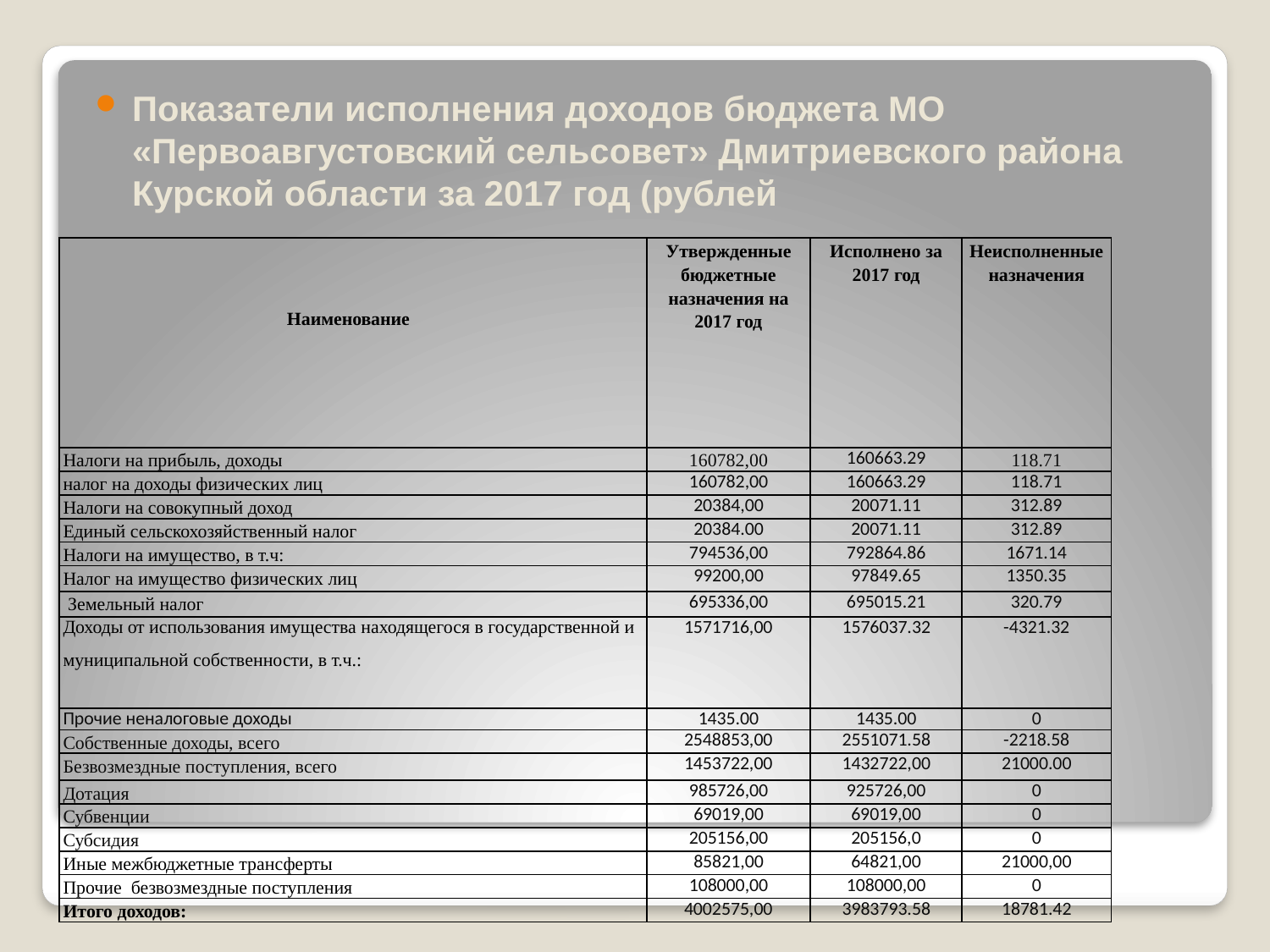

Показатели исполнения доходов бюджета МО «Первоавгустовский сельсовет» Дмитриевского района Курской области за 2017 год (рублей
|  | Утвержденные бюджетные назначения на 2017 год | Исполнено за 2017 год | Неисполненные назначения |
| --- | --- | --- | --- |
|  |  |  |  |
| Наименование |  |  |  |
|  |  |  |  |
| Налоги на прибыль, доходы | 160782,00 | 160663.29 | 118.71 |
| налог на доходы физических лиц | 160782,00 | 160663.29 | 118.71 |
| Налоги на совокупный доход | 20384,00 | 20071.11 | 312.89 |
| Единый сельскохозяйственный налог | 20384.00 | 20071.11 | 312.89 |
| Налоги на имущество, в т.ч: | 794536,00 | 792864.86 | 1671.14 |
| Налог на имущество физических лиц | 99200,00 | 97849.65 | 1350.35 |
| Земельный налог | 695336,00 | 695015.21 | 320.79 |
| Доходы от использования имущества находящегося в государственной и муниципальной собственности, в т.ч.: | 1571716,00 | 1576037.32 | -4321.32 |
| Прочие неналоговые доходы | 1435.00 | 1435.00 | 0 |
| Собственные доходы, всего | 2548853,00 | 2551071.58 | -2218.58 |
| Безвозмездные поступления, всего | 1453722,00 | 1432722,00 | 21000.00 |
| Дотация | 985726,00 | 925726,00 | 0 |
| Субвенции | 69019,00 | 69019,00 | 0 |
| Субсидия | 205156,00 | 205156,0 | 0 |
| Иные межбюджетные трансферты | 85821,00 | 64821,00 | 21000,00 |
| Прочие безвозмездные поступления | 108000,00 | 108000,00 | 0 |
| Итого доходов: | 4002575,00 | 3983793.58 | 18781.42 |
#